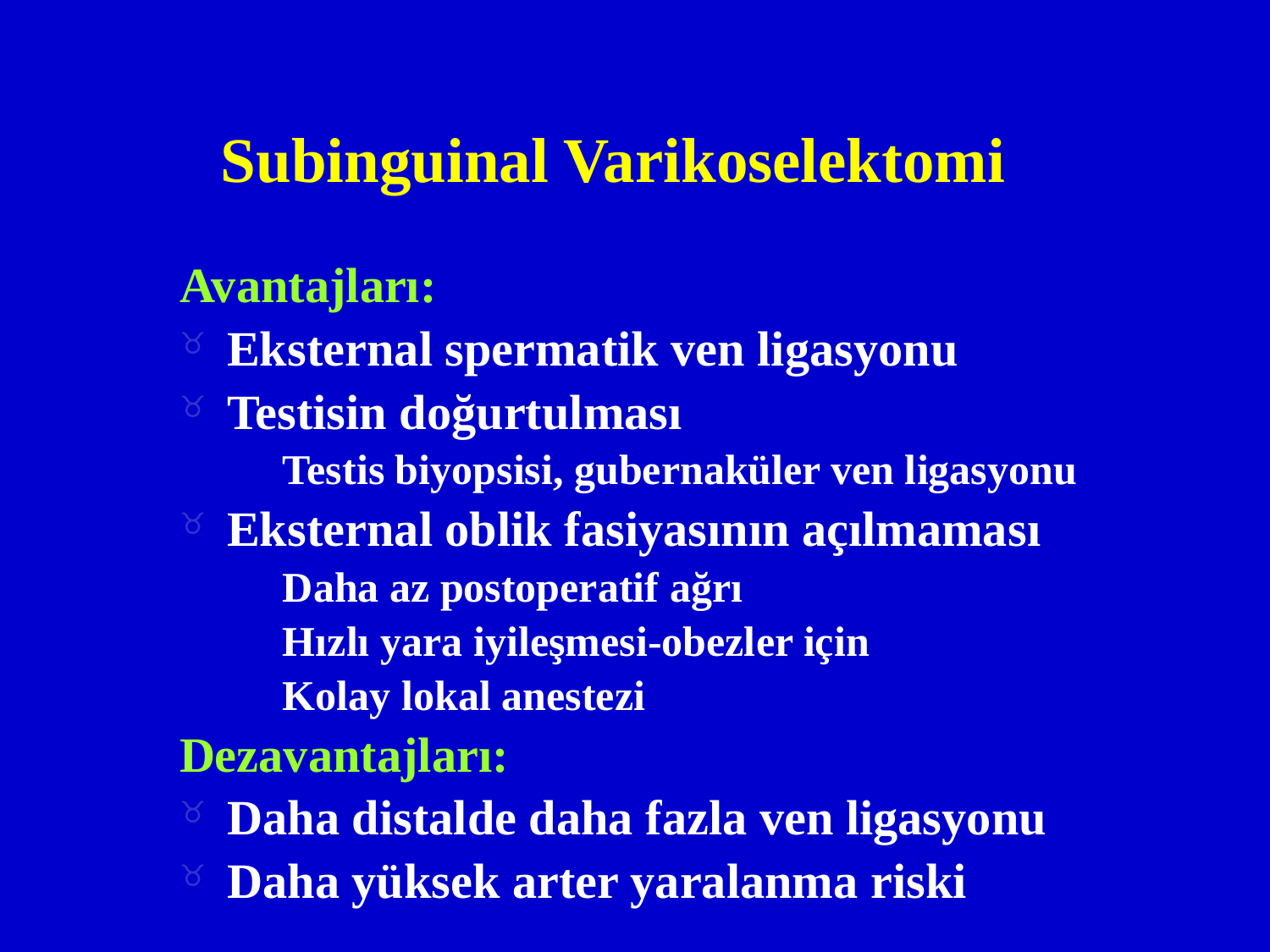

# Subinguinal Varikoselektomi
Avantajları:
Eksternal spermatik ven ligasyonu
Testisin doğurtulması
	Testis biyopsisi, gubernaküler ven ligasyonu
Eksternal oblik fasiyasının açılmaması
	Daha az postoperatif ağrı
	Hızlı yara iyileşmesi-obezler için
	Kolay lokal anestezi
Dezavantajları:
Daha distalde daha fazla ven ligasyonu
Daha yüksek arter yaralanma riski